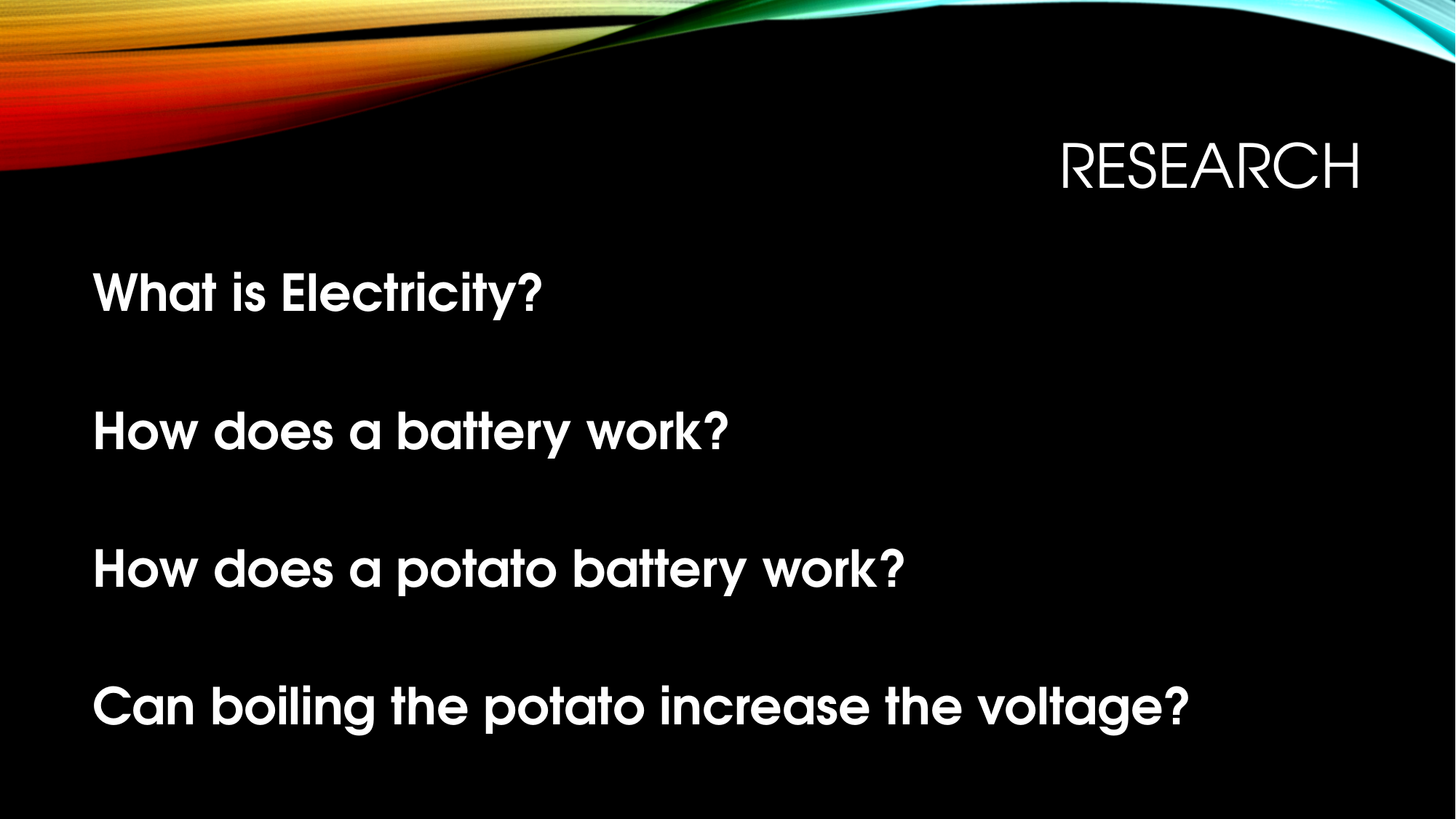

# research
What is Electricity?

How does a battery work?

How does a potato battery work?

Can boiling the potato increase the voltage?